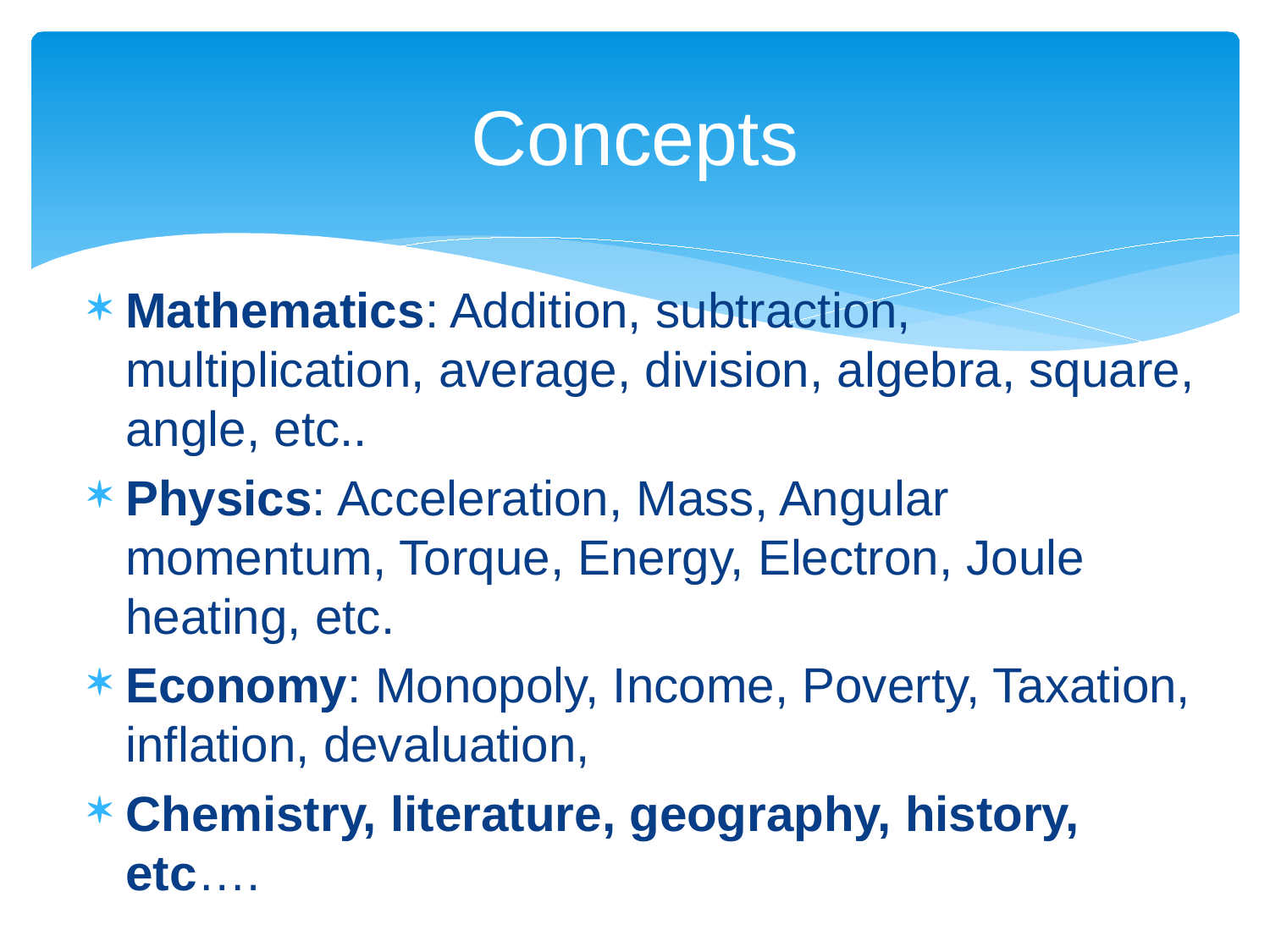

# Concepts
Mathematics: Addition, subtraction, multiplication, average, division, algebra, square, angle, etc..
Physics: Acceleration, Mass, Angular momentum, Torque, Energy, Electron, Joule heating, etc.
Economy: Monopoly, Income, Poverty, Taxation, inflation, devaluation,
Chemistry, literature, geography, history, etc….